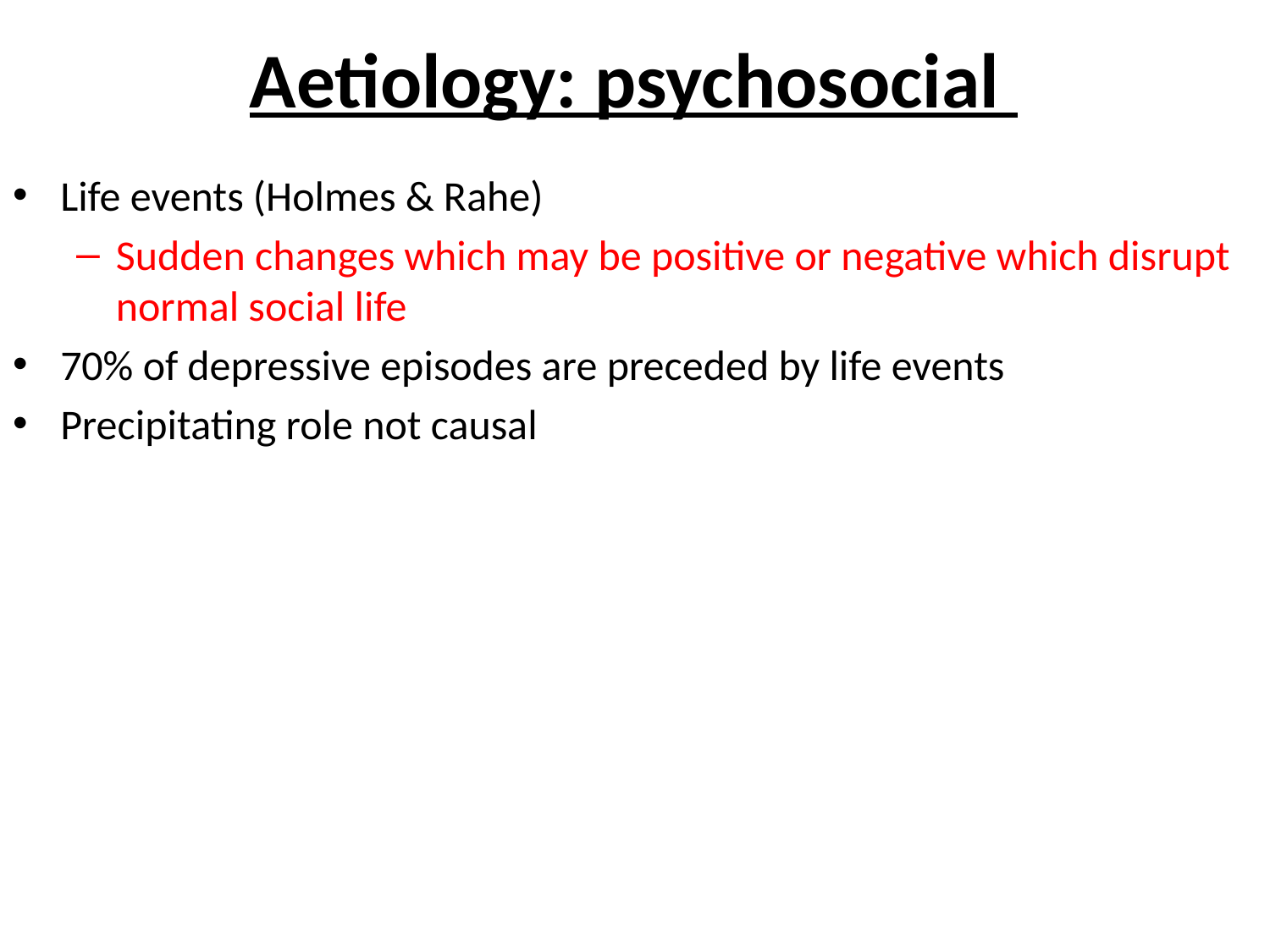

# Aetiology: psychosocial
Life events (Holmes & Rahe)
Sudden changes which may be positive or negative which disrupt normal social life
70% of depressive episodes are preceded by life events
Precipitating role not causal